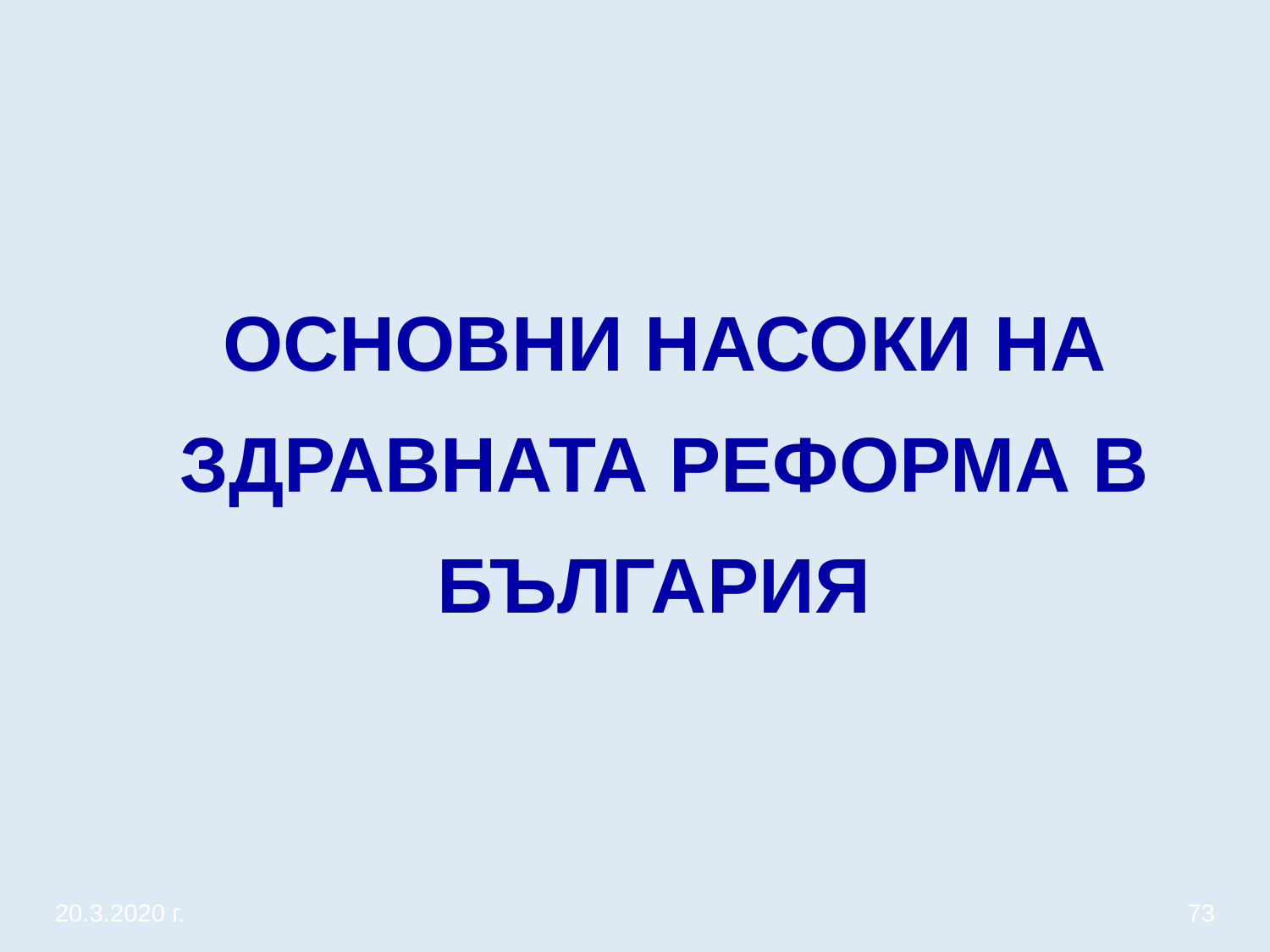

# ОСНОВНИ НАСОКИ НА ЗДРАВНАТА РЕФОРМА В БЪЛГАРИЯ
20.3.2020 г.
73